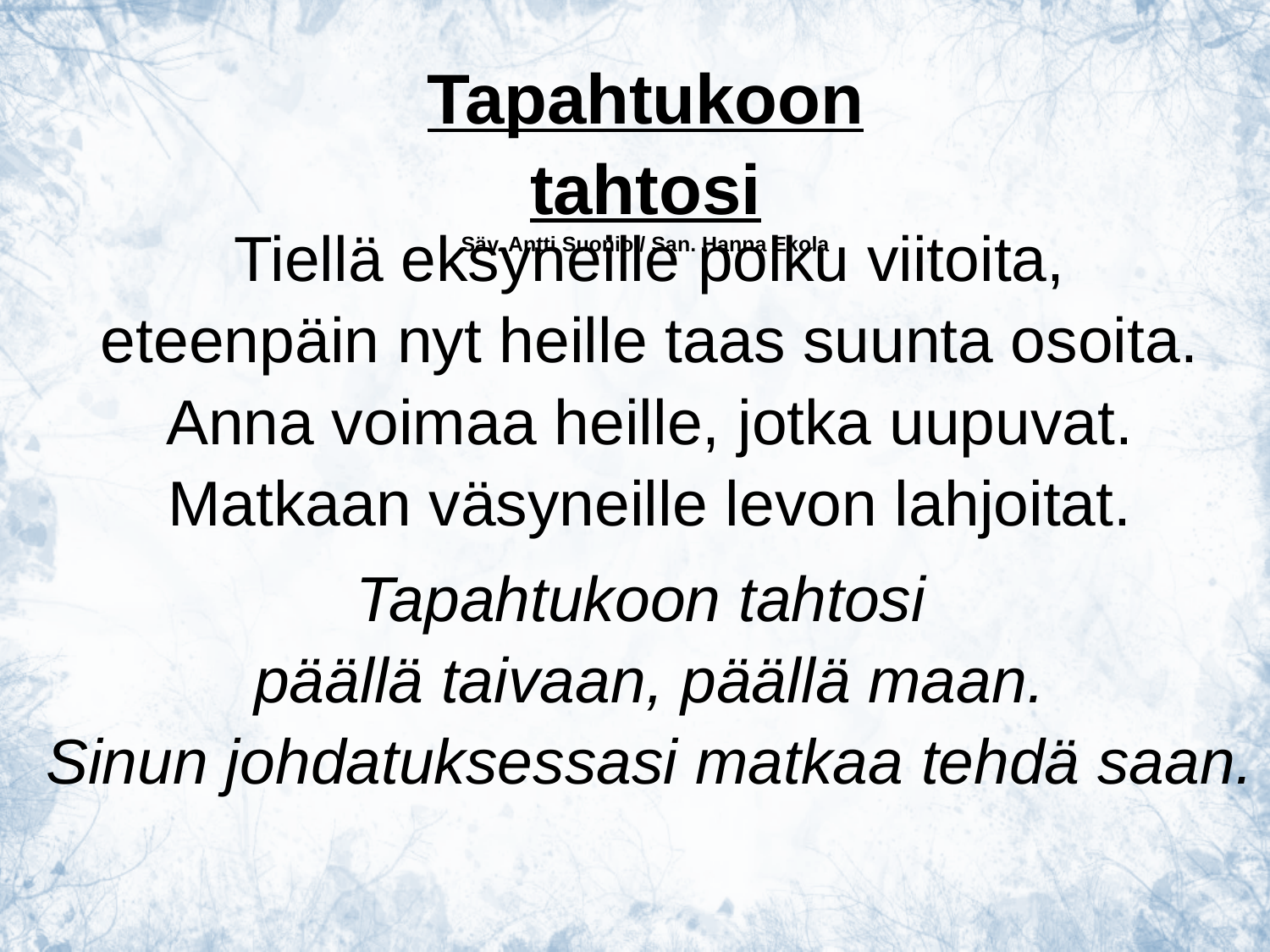

Tapahtukoon tahtosi
Säv. Antti Suonio / San. Hanna Ekola

Tiellä eksyneille polku viitoita,
eteenpäin nyt heille taas suunta osoita.
Anna voimaa heille, jotka uupuvat.
Matkaan väsyneille levon lahjoitat.
Tapahtukoon tahtosi
päällä taivaan, päällä maan.
Sinun johdatuksessasi matkaa tehdä saan.